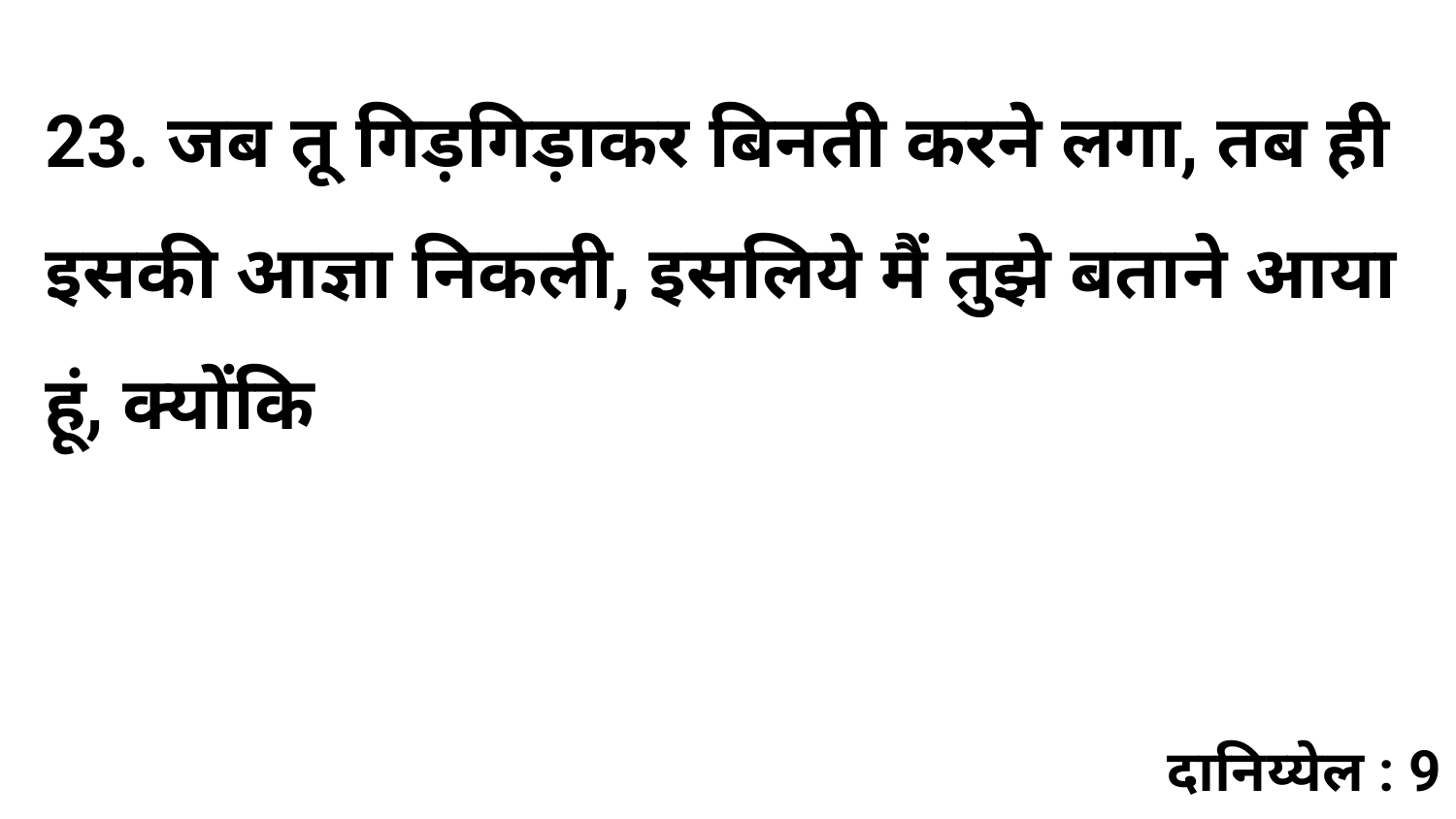

23. जब तू गिड़गिड़ाकर बिनती करने लगा, तब ही इसकी आज्ञा निकली, इसलिये मैं तुझे बताने आया हूं, क्योंकि
दानिय्येल : 9